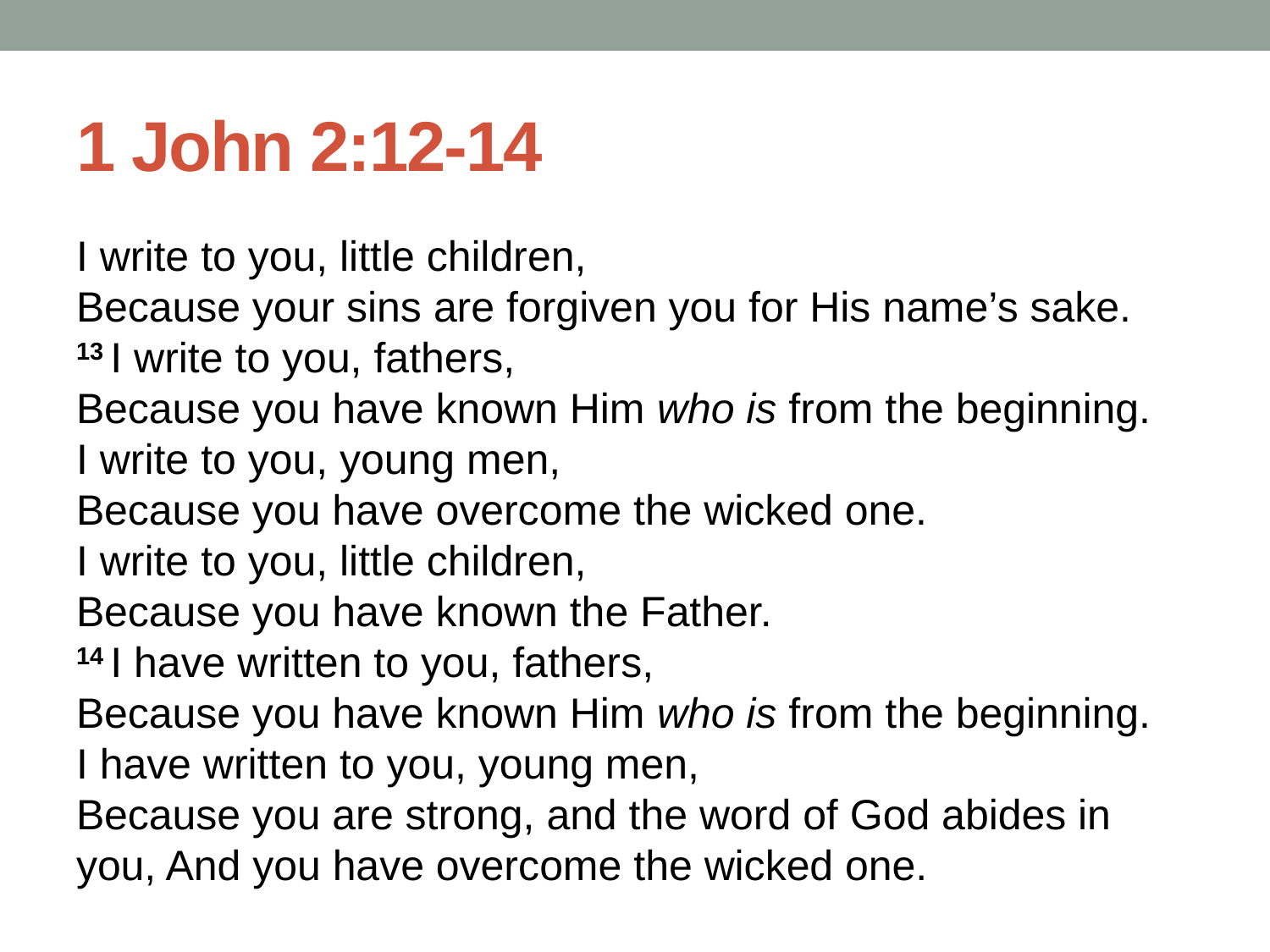

# 1 John 2:12-14
I write to you, little children,
Because your sins are forgiven you for His name’s sake.
13 I write to you, fathers,
Because you have known Him who is from the beginning.
I write to you, young men,
Because you have overcome the wicked one.
I write to you, little children,
Because you have known the Father.
14 I have written to you, fathers,
Because you have known Him who is from the beginning.
I have written to you, young men,
Because you are strong, and the word of God abides in you, And you have overcome the wicked one.